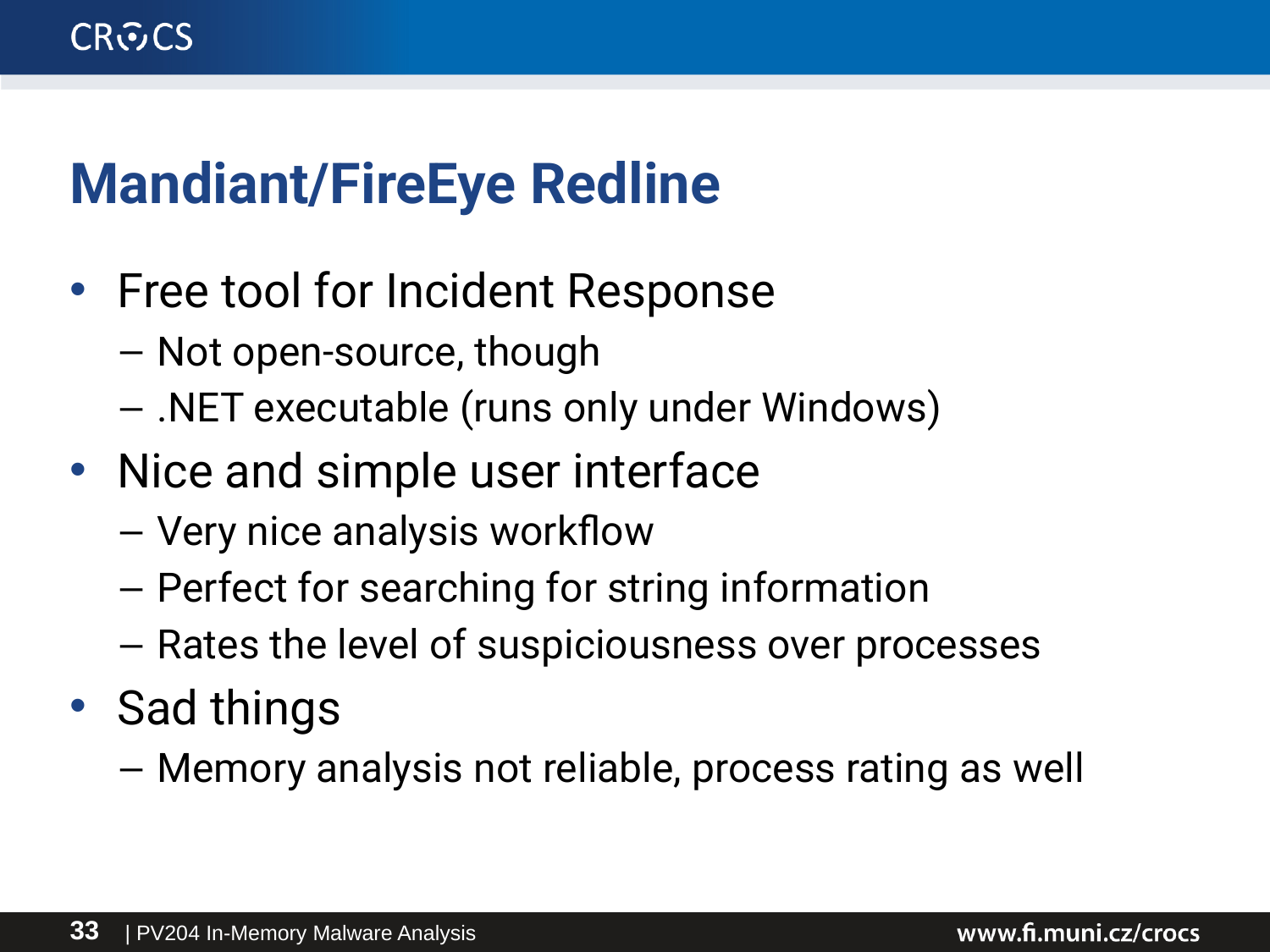

# Mandiant/FireEye Redline
Free tool for Incident Response
Not open-source, though
.NET executable (runs only under Windows)
Nice and simple user interface
Very nice analysis workflow
Perfect for searching for string information
Rates the level of suspiciousness over processes
Sad things
Memory analysis not reliable, process rating as well
| PV204 In-Memory Malware Analysis
33